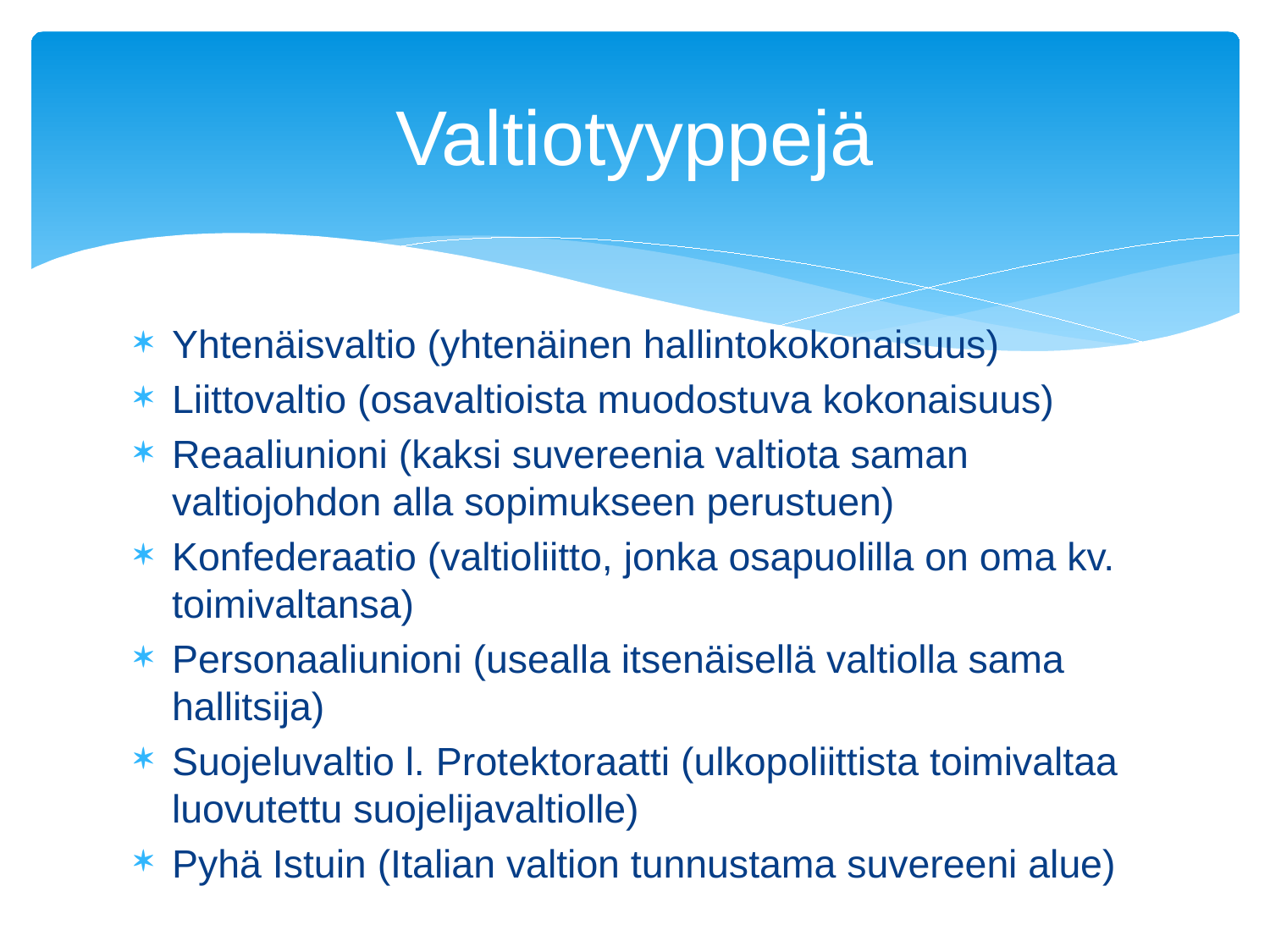

# Valtiotyyppejä
Yhtenäisvaltio (yhtenäinen hallintokokonaisuus)
Liittovaltio (osavaltioista muodostuva kokonaisuus)
Reaaliunioni (kaksi suvereenia valtiota saman valtiojohdon alla sopimukseen perustuen)
Konfederaatio (valtioliitto, jonka osapuolilla on oma kv. toimivaltansa)
Personaaliunioni (usealla itsenäisellä valtiolla sama hallitsija)
Suojeluvaltio l. Protektoraatti (ulkopoliittista toimivaltaa luovutettu suojelijavaltiolle)
Pyhä Istuin (Italian valtion tunnustama suvereeni alue)